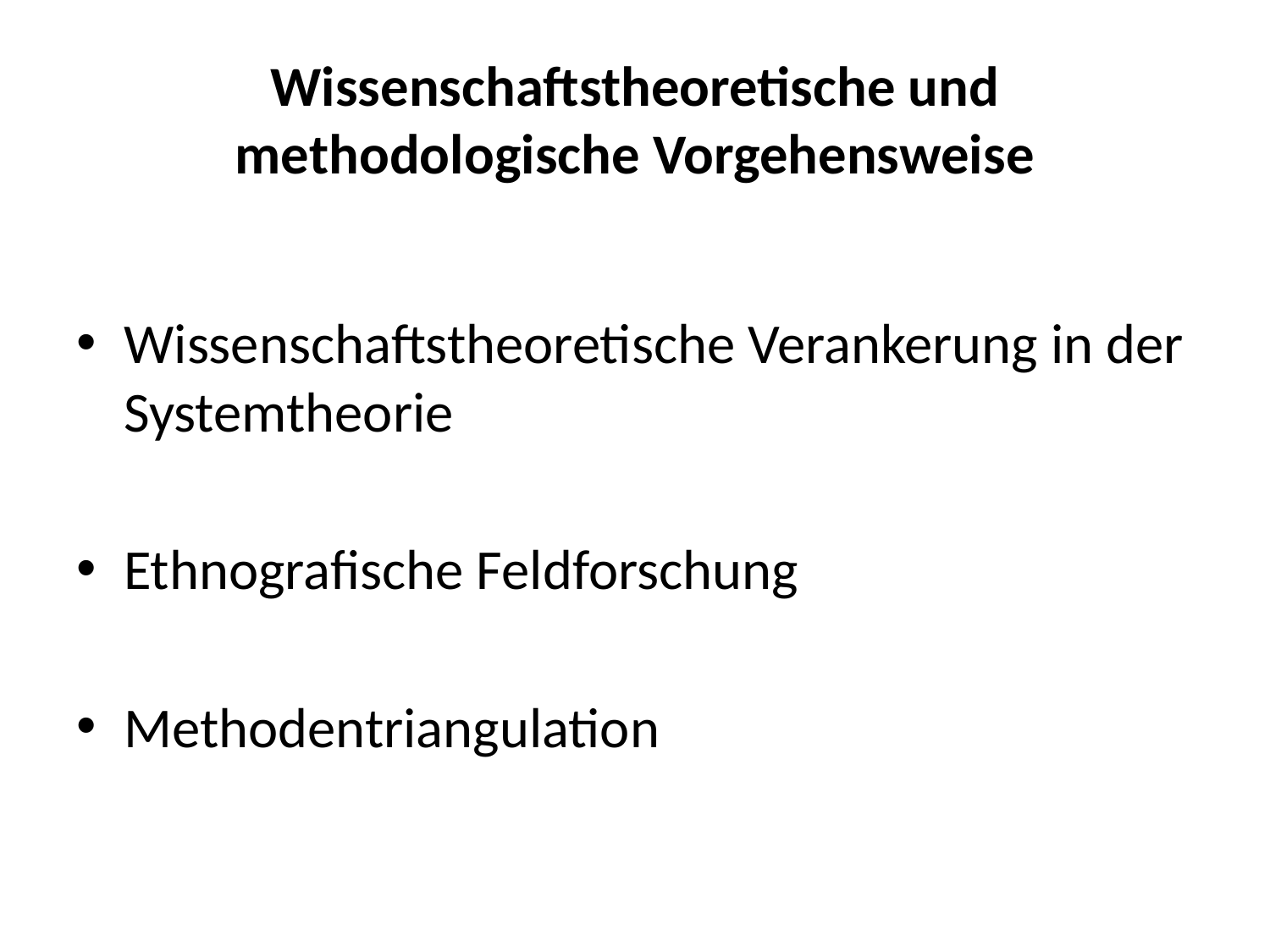

# Wissenschaftstheoretische und methodologische Vorgehensweise

Wissenschaftstheoretische Verankerung in der Systemtheorie

Ethnografische Feldforschung

Methodentriangulation